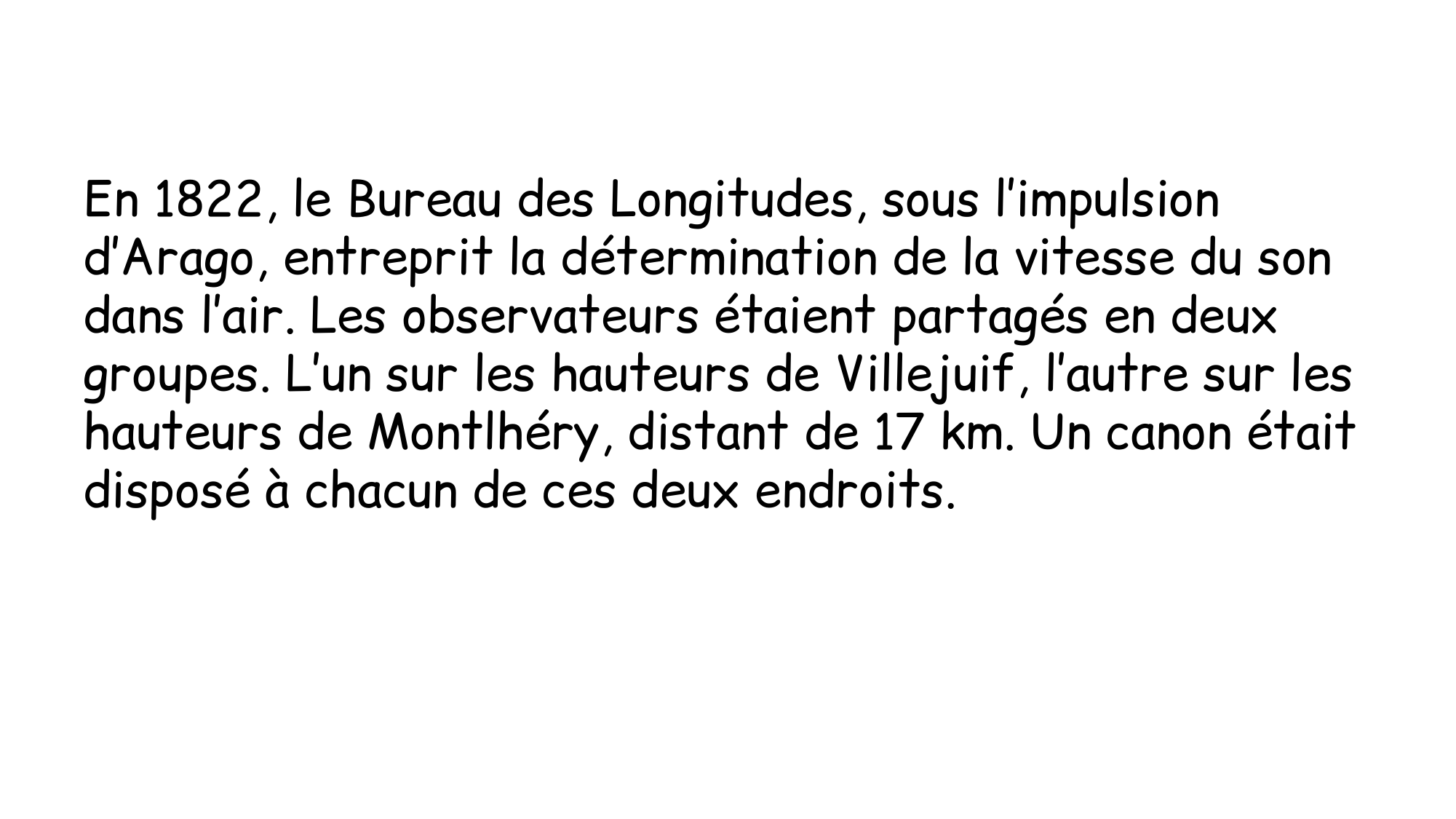

En 1822, le Bureau des Longitudes, sous l’impulsion d’Arago, entreprit la détermination de la vitesse du son dans l’air. Les observateurs étaient partagés en deux groupes. L’un sur les hauteurs de Villejuif, l’autre sur les hauteurs de Montlhéry, distant de 17 km. Un canon était disposé à chacun de ces deux endroits.